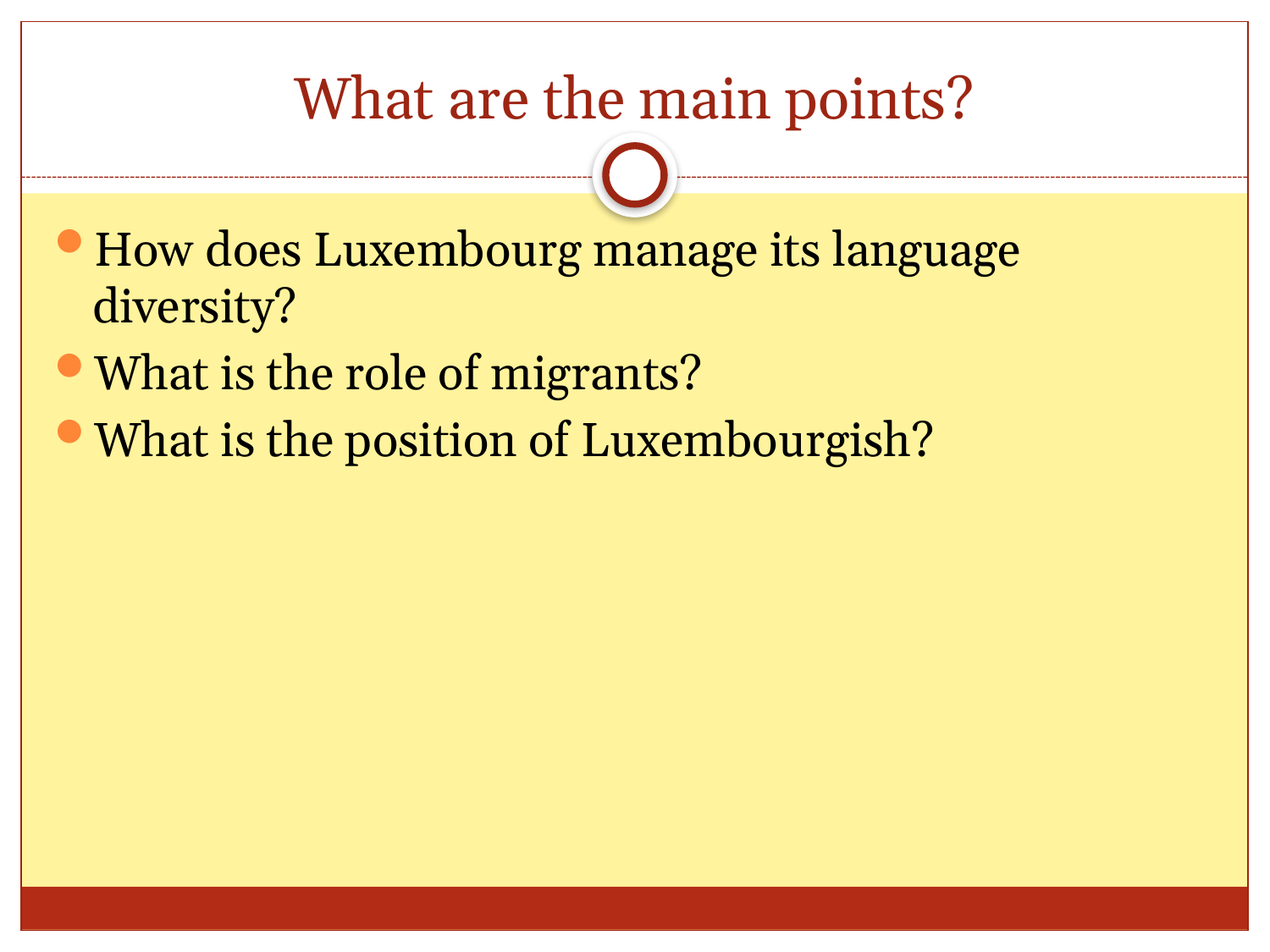

# What are the main points?
How does Luxembourg manage its language diversity?
What is the role of migrants?
What is the position of Luxembourgish?